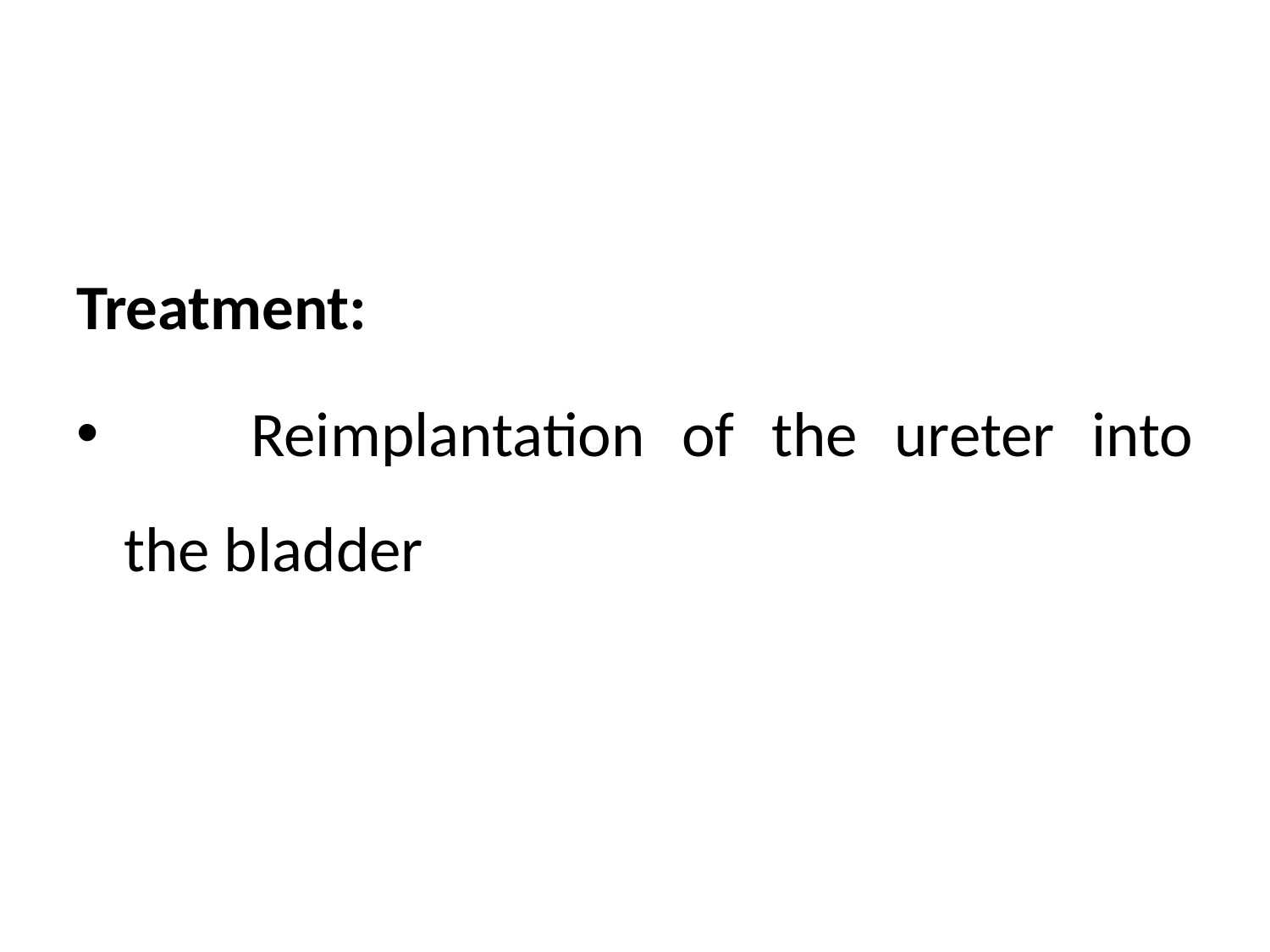

#
Treatment:
	Reimplantation of the ureter into the bladder